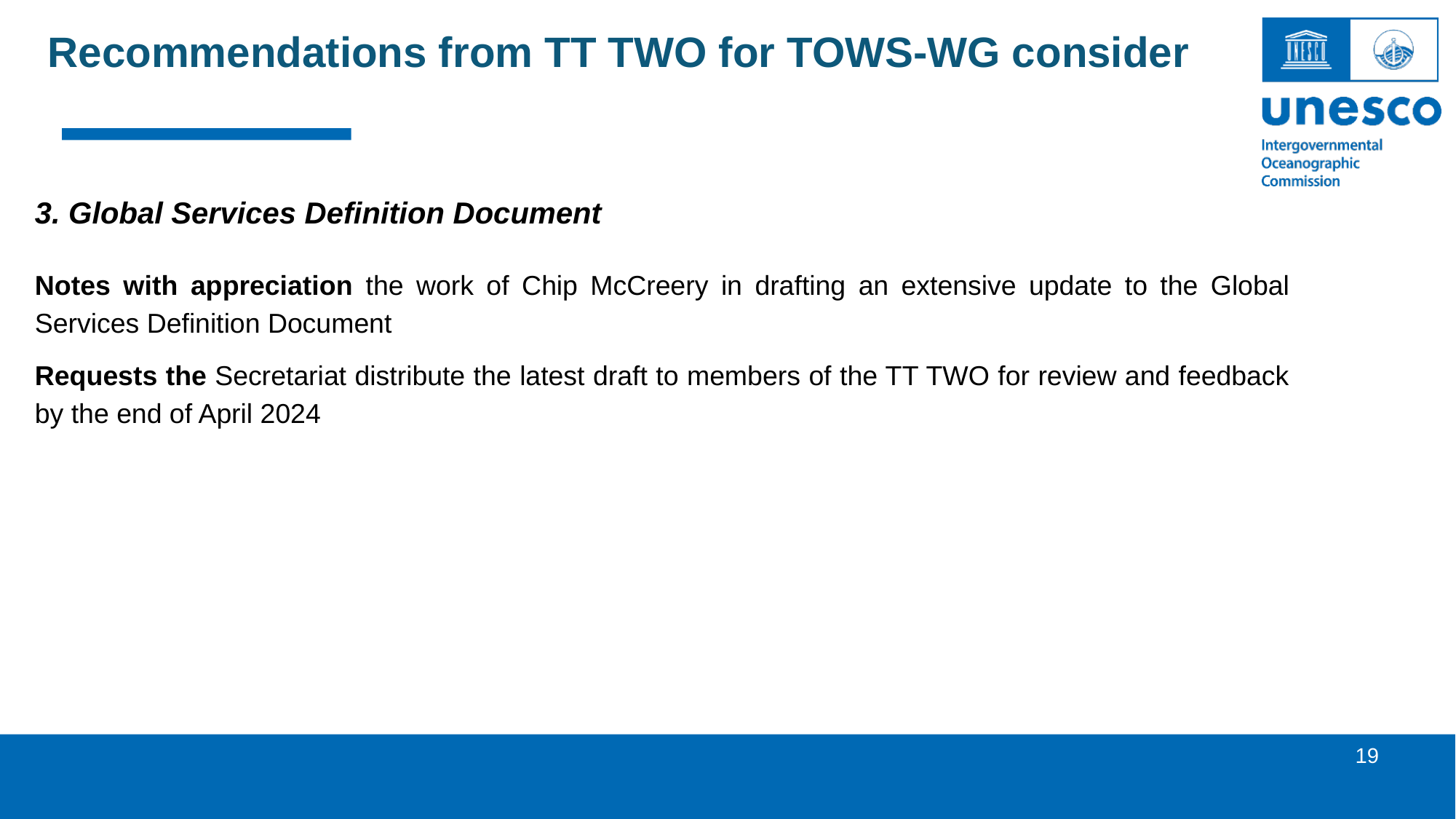

Recommendations from TT TWO for TOWS-WG consider

3. Global Services Definition Document

Notes with appreciation the work of Chip McCreery in drafting an extensive update to the Global Services Definition Document
Requests the Secretariat distribute the latest draft to members of the TT TWO for review and feedback by the end of April 2024

19